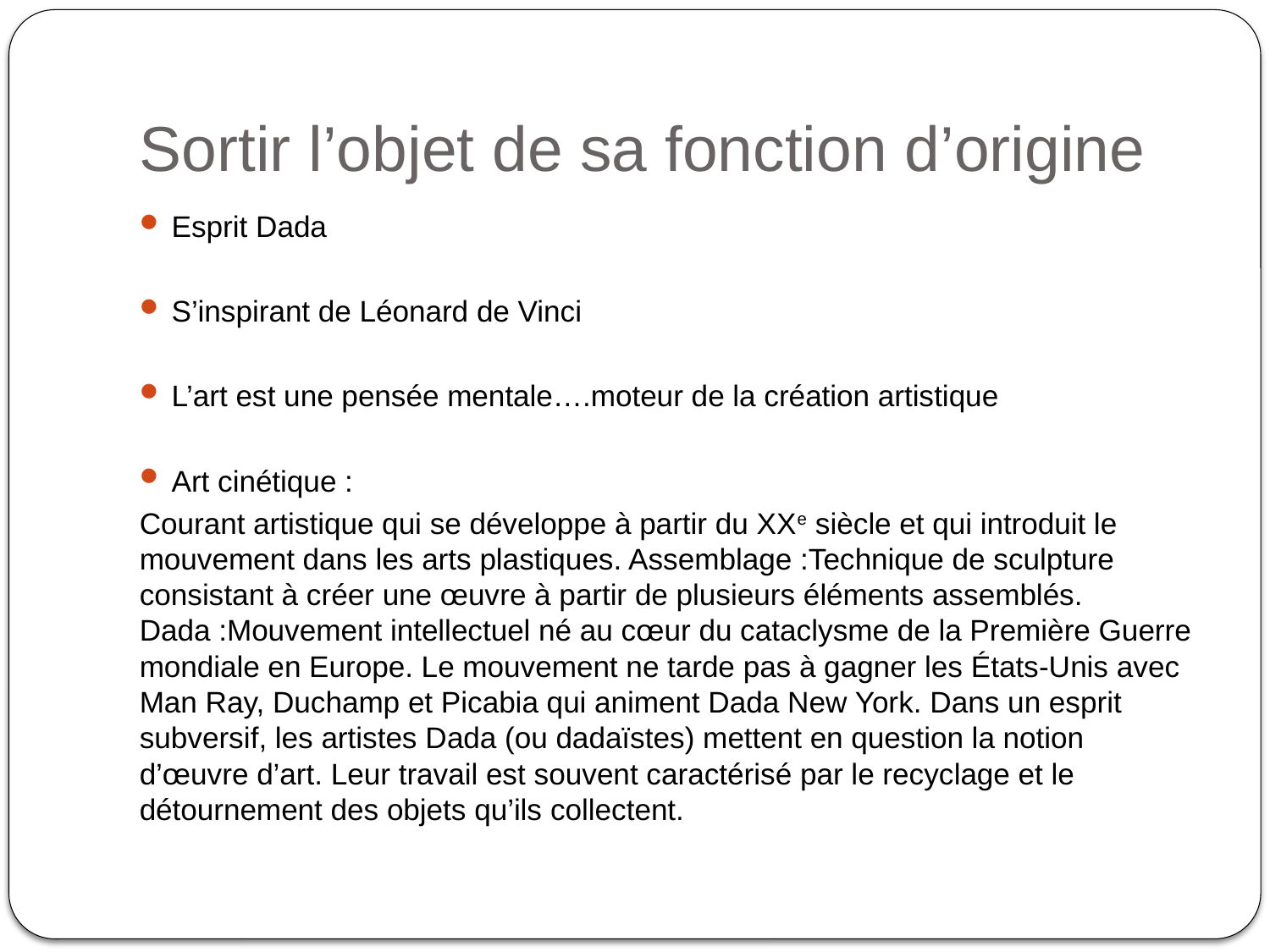

# Sortir l’objet de sa fonction d’origine
Esprit Dada

S’inspirant de Léonard de Vinci

L’art est une pensée mentale….moteur de la création artistique

Art cinétique :
Courant artistique qui se développe à partir du XXe siècle et qui introduit le mouvement dans les arts plastiques. Assemblage :Technique de sculpture consistant à créer une œuvre à partir de plusieurs éléments assemblés. Dada :Mouvement intellectuel né au cœur du cataclysme de la Première Guerre mondiale en Europe. Le mouvement ne tarde pas à gagner les États-Unis avec Man Ray, Duchamp et Picabia qui animent Dada New York. Dans un esprit subversif, les artistes Dada (ou dadaïstes) mettent en question la notion d’œuvre d’art. Leur travail est souvent caractérisé par le recyclage et le détournement des objets qu’ils collectent.